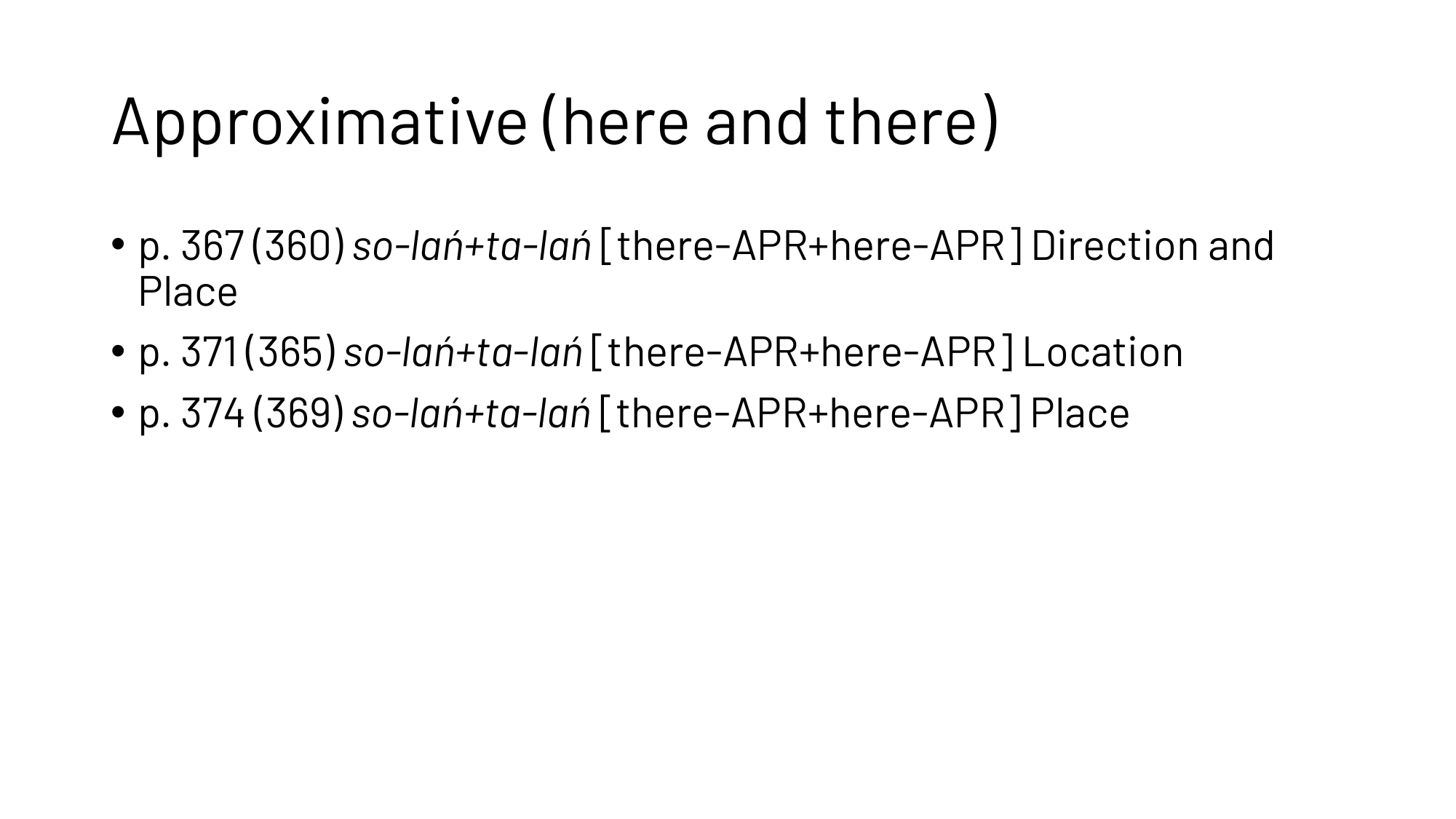

# Approximative (here and there)
p. 367 (360) so-lań+ta-lań [there-APR+here-APR] Direction and Place
p. 371 (365) so-lań+ta-lań [there-APR+here-APR] Location
p. 374 (369) so-lań+ta-lań [there-APR+here-APR] Place